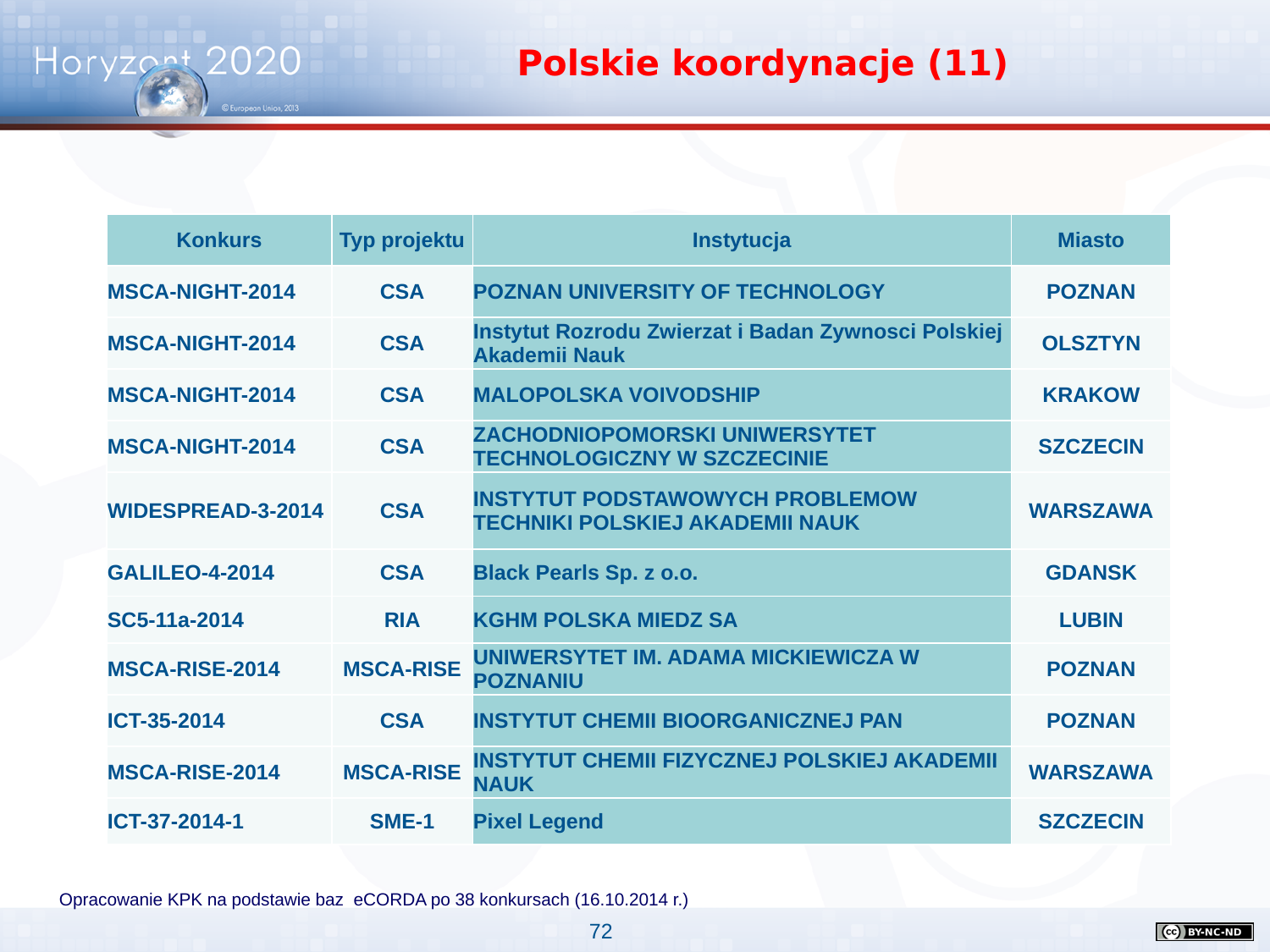

Polskie koordynacje (11)
| Konkurs | Typ projektu | Instytucja | Miasto |
| --- | --- | --- | --- |
| MSCA-NIGHT-2014 | CSA | POZNAN UNIVERSITY OF TECHNOLOGY | POZNAN |
| MSCA-NIGHT-2014 | CSA | Instytut Rozrodu Zwierzat i Badan Zywnosci Polskiej Akademii Nauk | OLSZTYN |
| MSCA-NIGHT-2014 | CSA | MALOPOLSKA VOIVODSHIP | KRAKOW |
| MSCA-NIGHT-2014 | CSA | ZACHODNIOPOMORSKI UNIWERSYTET TECHNOLOGICZNY W SZCZECINIE | SZCZECIN |
| WIDESPREAD-3-2014 | CSA | INSTYTUT PODSTAWOWYCH PROBLEMOW TECHNIKI POLSKIEJ AKADEMII NAUK | WARSZAWA |
| GALILEO-4-2014 | CSA | Black Pearls Sp. z o.o. | GDANSK |
| SC5-11a-2014 | RIA | KGHM POLSKA MIEDZ SA | LUBIN |
| MSCA-RISE-2014 | MSCA-RISE | UNIWERSYTET IM. ADAMA MICKIEWICZA W POZNANIU | POZNAN |
| ICT-35-2014 | CSA | INSTYTUT CHEMII BIOORGANICZNEJ PAN | POZNAN |
| MSCA-RISE-2014 | MSCA-RISE | INSTYTUT CHEMII FIZYCZNEJ POLSKIEJ AKADEMII NAUK | WARSZAWA |
| ICT-37-2014-1 | SME-1 | Pixel Legend | SZCZECIN |
Horyzont 2020
Uczelnie w pierwszych
konkursach
Opracowanie KPK na podstawie baz  eCORDA po 38 konkursach (16.10.2014 r.)